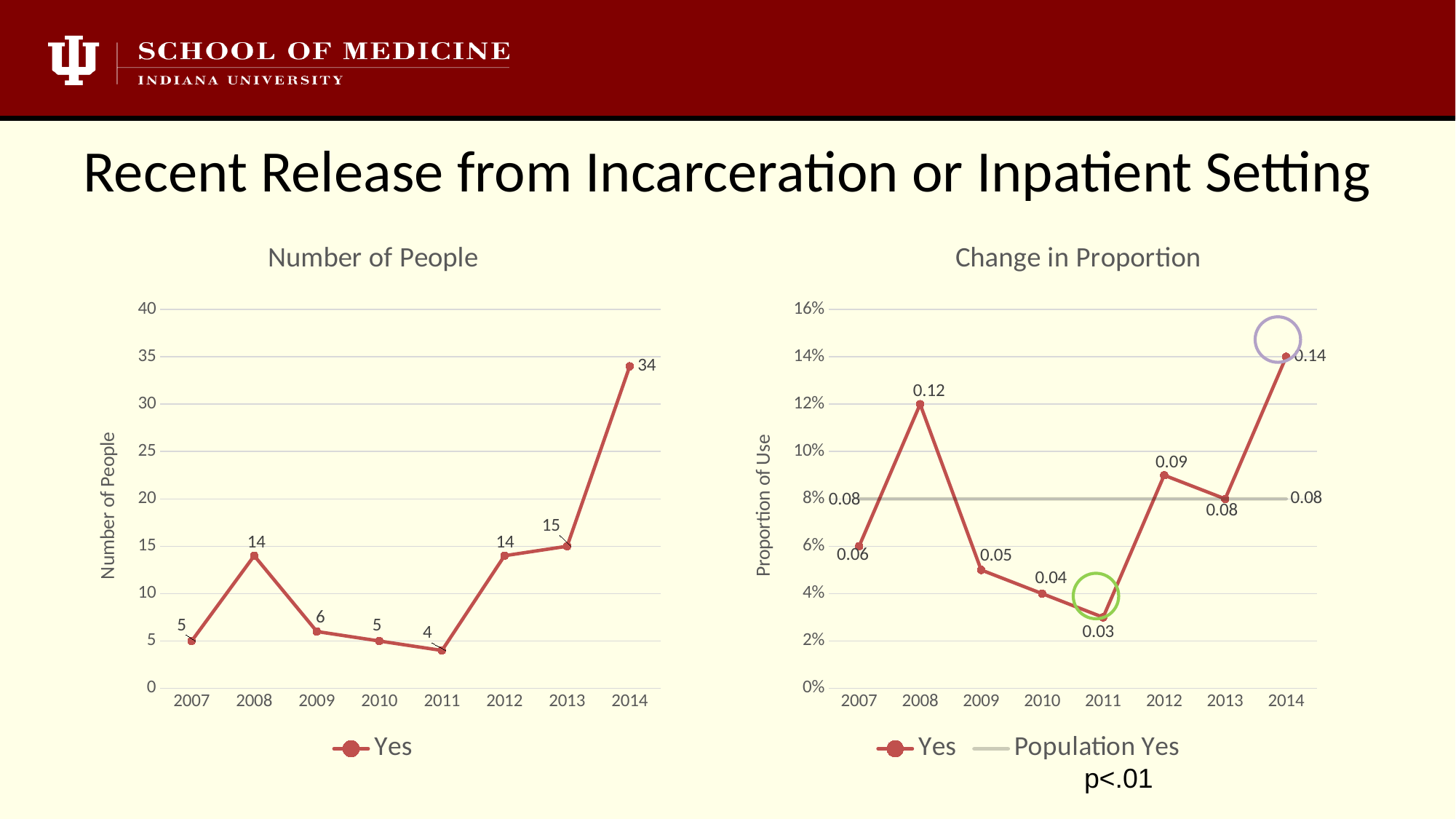

# Recent Release from Incarceration or Inpatient Setting

### Chart: Number of People

| Category | Yes |
|---|---|
| 2007 | 5.0 |
| 2008 | 14.0 |
| 2009 | 6.0 |
| 2010 | 5.0 |
| 2011 | 4.0 |
| 2012 | 14.0 |
| 2013 | 15.0 |
| 2014 | 34.0 |

### Chart: Change in Proportion

| Category | Yes | Population Yes |
|---|---|---|
| 2007 | 0.06 | 0.08 |
| 2008 | 0.12 | 0.08 |
| 2009 | 0.05 | 0.08 |
| 2010 | 0.04 | 0.08 |
| 2011 | 0.03 | 0.08 |
| 2012 | 0.09 | 0.08 |
| 2013 | 0.08 | 0.08 |
| 2014 | 0.14 | 0.08 |

p<.01